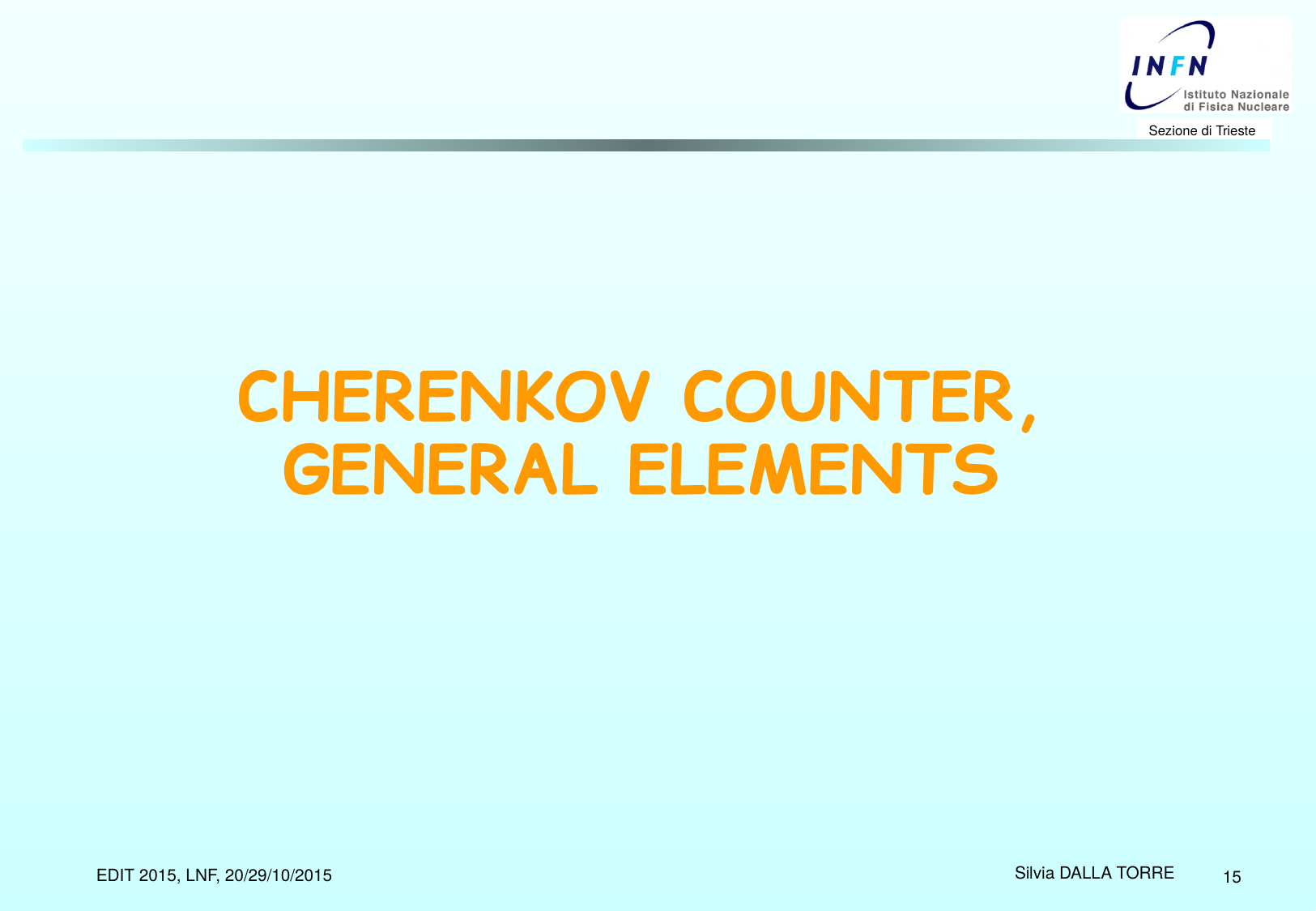

# CHERENKOV COUNTER, GENERAL ELEMENTS
                                                                            Silvia DALLA TORRE
EDIT 2015, LNF, 20/29/10/2015